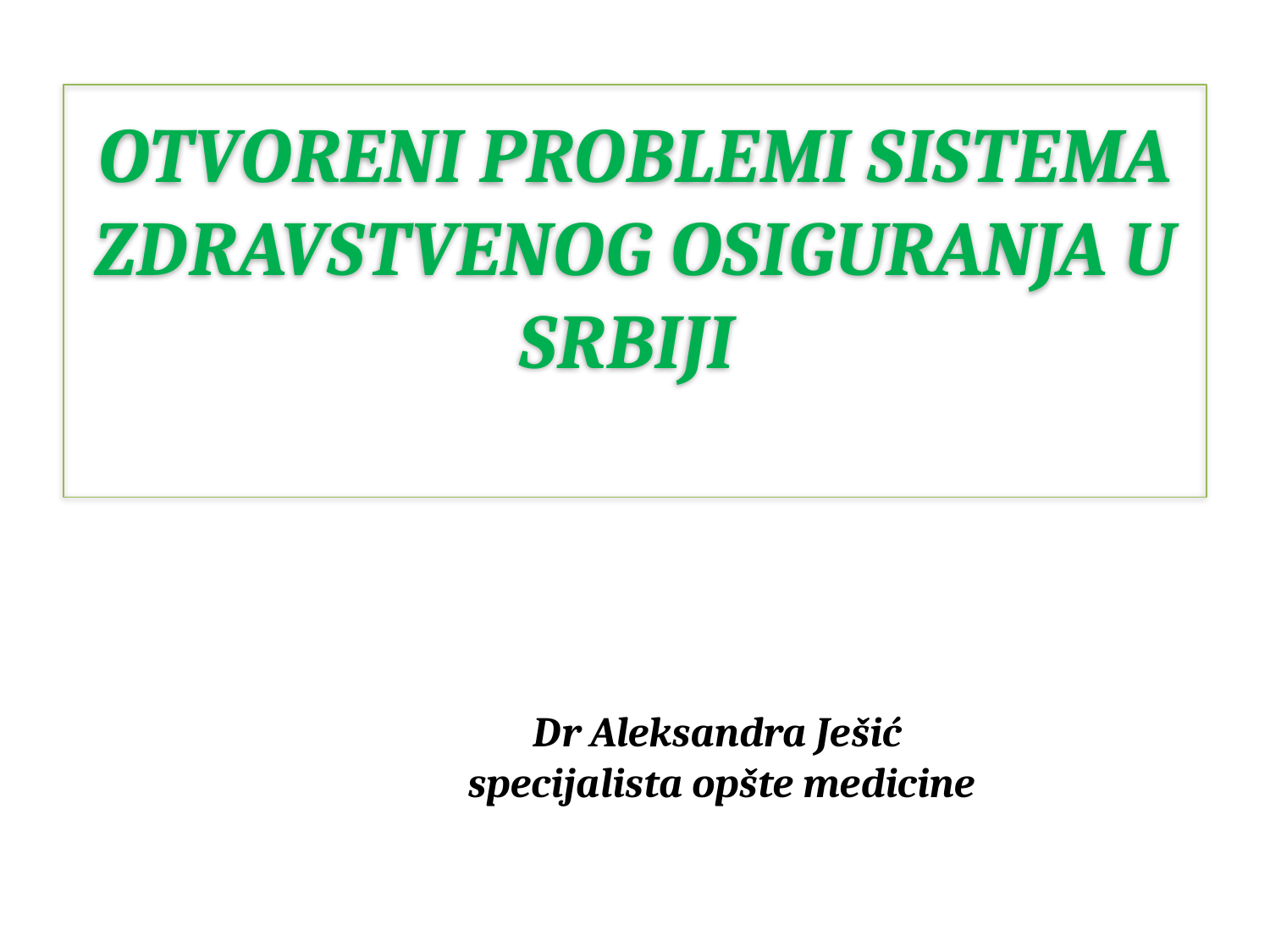

# OTVORENI PROBLEMI SISTEMA ZDRAVSTVENOG OSIGURANJA U SRBIJI
       Dr Aleksandra Ješić
specijalista opšte medicine